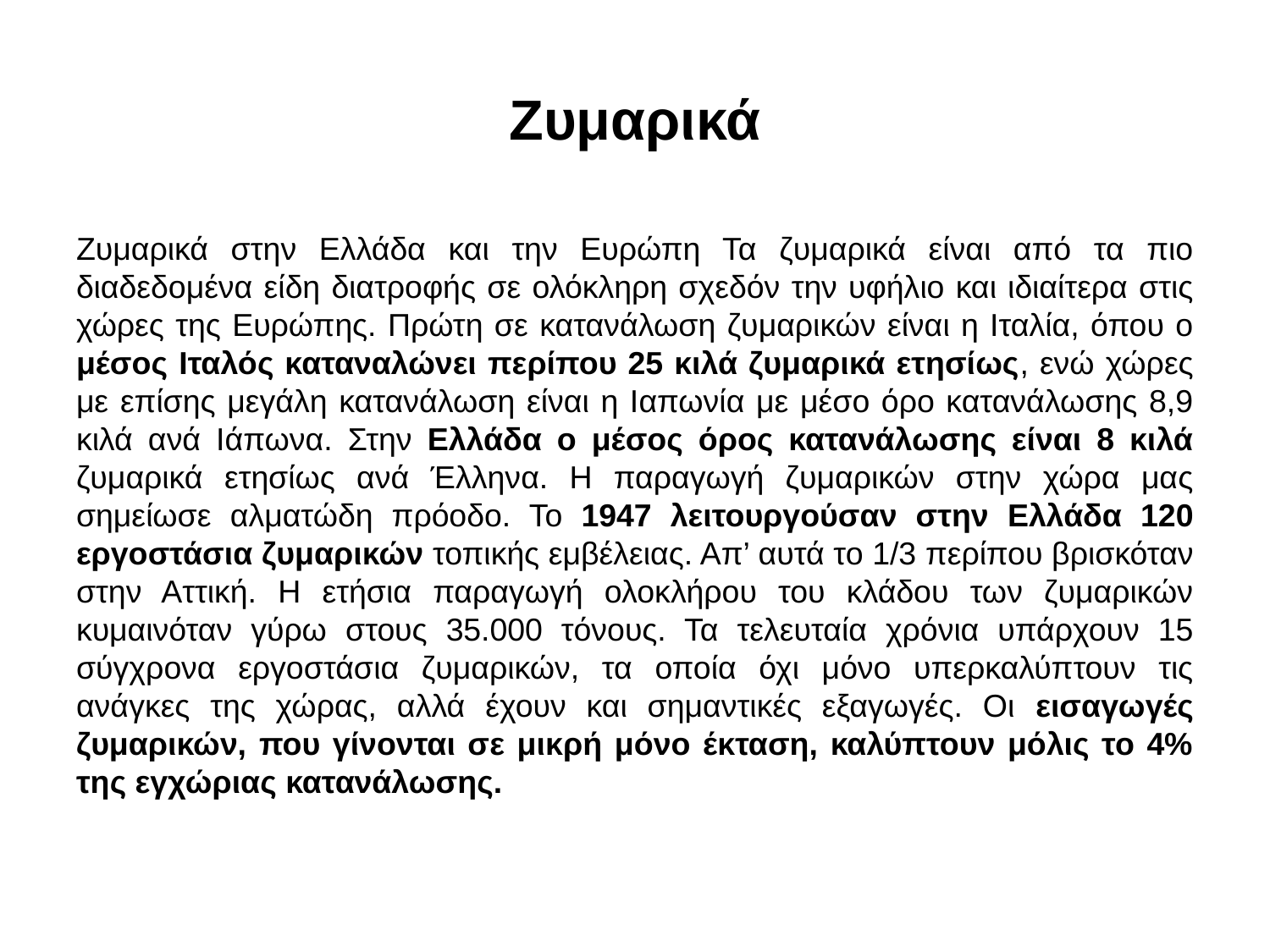

# Ζυμαρικά
Ζυμαρικά στην Ελλάδα και την Ευρώπη Τα ζυμαρικά είναι από τα πιο διαδεδομένα είδη διατροφής σε ολόκληρη σχεδόν την υφήλιο και ιδιαίτερα στις χώρες της Ευρώπης. Πρώτη σε κατανάλωση ζυμαρικών είναι η Ιταλία, όπου ο μέσος Ιταλός καταναλώνει περίπου 25 κιλά ζυμαρικά ετησίως, ενώ χώρες με επίσης μεγάλη κατανάλωση είναι η Ιαπωνία με μέσο όρο κατανάλωσης 8,9 κιλά ανά Ιάπωνα. Στην Ελλάδα ο μέσος όρος κατανάλωσης είναι 8 κιλά ζυμαρικά ετησίως ανά Έλληνα. Η παραγωγή ζυμαρικών στην χώρα μας σημείωσε αλματώδη πρόοδο. Το 1947 λειτουργούσαν στην Ελλάδα 120 εργοστάσια ζυμαρικών τοπικής εμβέλειας. Απ’ αυτά το 1/3 περίπου βρισκόταν στην Αττική. Η ετήσια παραγωγή ολοκλήρου του κλάδου των ζυμαρικών κυμαινόταν γύρω στους 35.000 τόνους. Τα τελευταία χρόνια υπάρχουν 15 σύγχρονα εργοστάσια ζυμαρικών, τα οποία όχι μόνο υπερκαλύπτουν τις ανάγκες της χώρας, αλλά έχουν και σημαντικές εξαγωγές. Οι εισαγωγές ζυμαρικών, που γίνονται σε μικρή μόνο έκταση, καλύπτουν μόλις το 4% της εγχώριας κατανάλωσης.